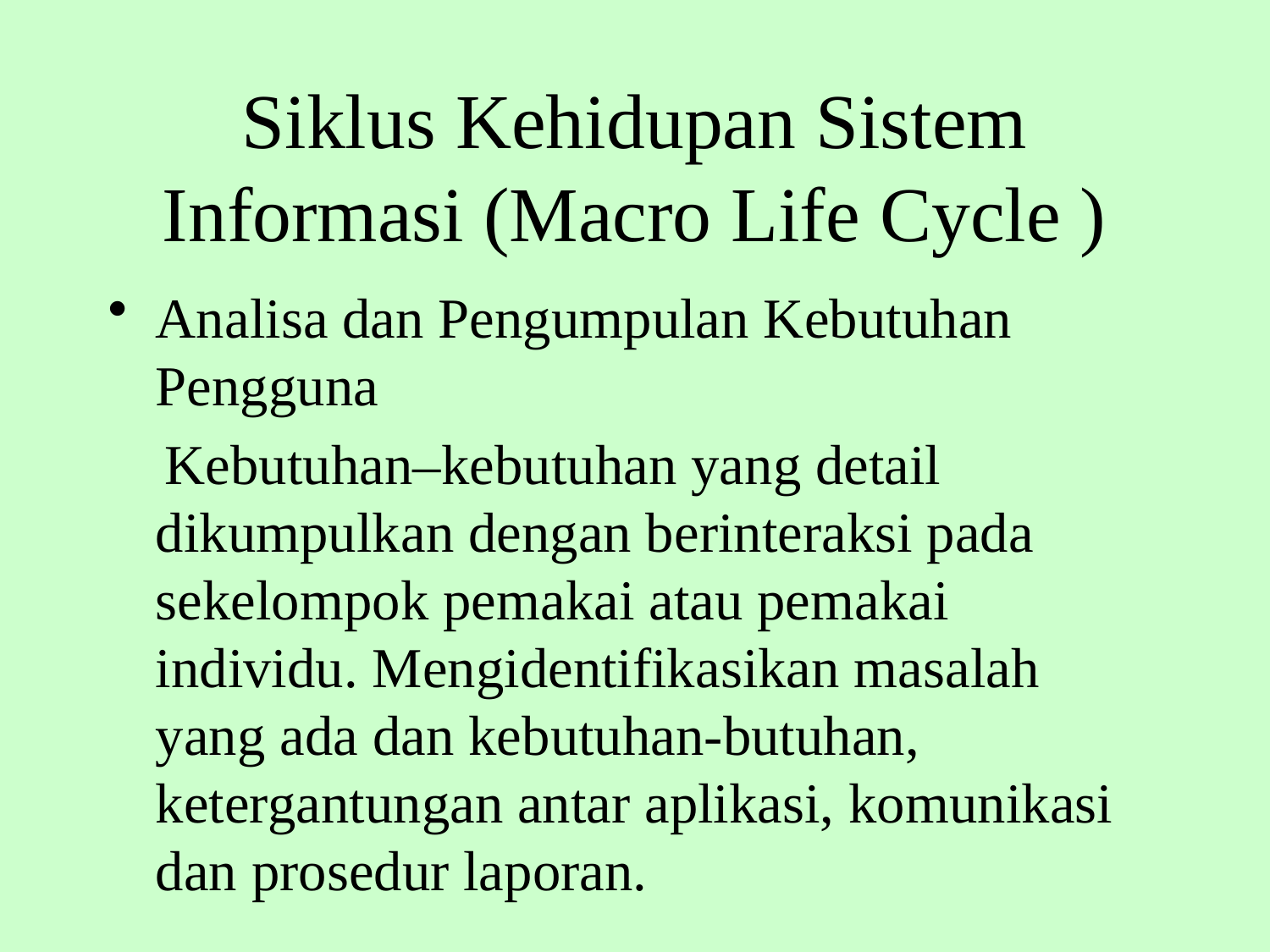

# Siklus Kehidupan Sistem Informasi (Macro Life Cycle )
Analisa dan Pengumpulan Kebutuhan Pengguna
    Kebutuhan–kebutuhan yang detail dikumpulkan dengan berinteraksi pada sekelompok pemakai atau pemakai individu. Mengidentifikasikan masalah yang ada dan kebutuhan-butuhan, ketergantungan antar aplikasi, komunikasi dan prosedur laporan.